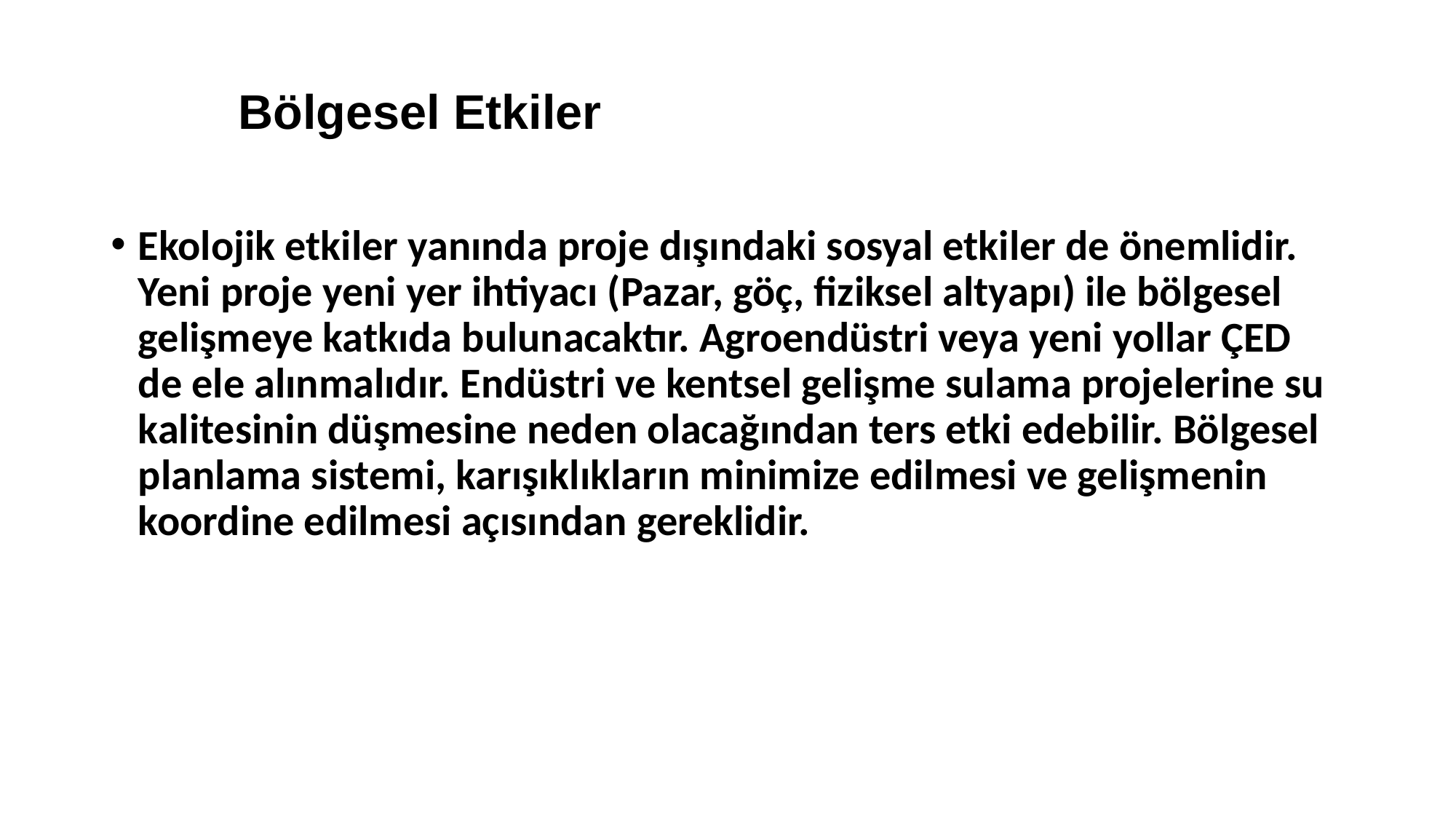

Bölgesel Etkiler
Ekolojik etkiler yanında proje dışındaki sosyal etkiler de önemlidir. Yeni proje yeni yer ihtiyacı (Pazar, göç, fiziksel altyapı) ile bölgesel gelişmeye katkıda bulunacaktır. Agroendüstri veya yeni yollar ÇED de ele alınmalıdır. Endüstri ve kentsel gelişme sulama projelerine su kalitesinin düşmesine neden olacağından ters etki edebilir. Bölgesel planlama sistemi, karışıklıkların minimize edilmesi ve gelişmenin koordine edilmesi açısından gereklidir.